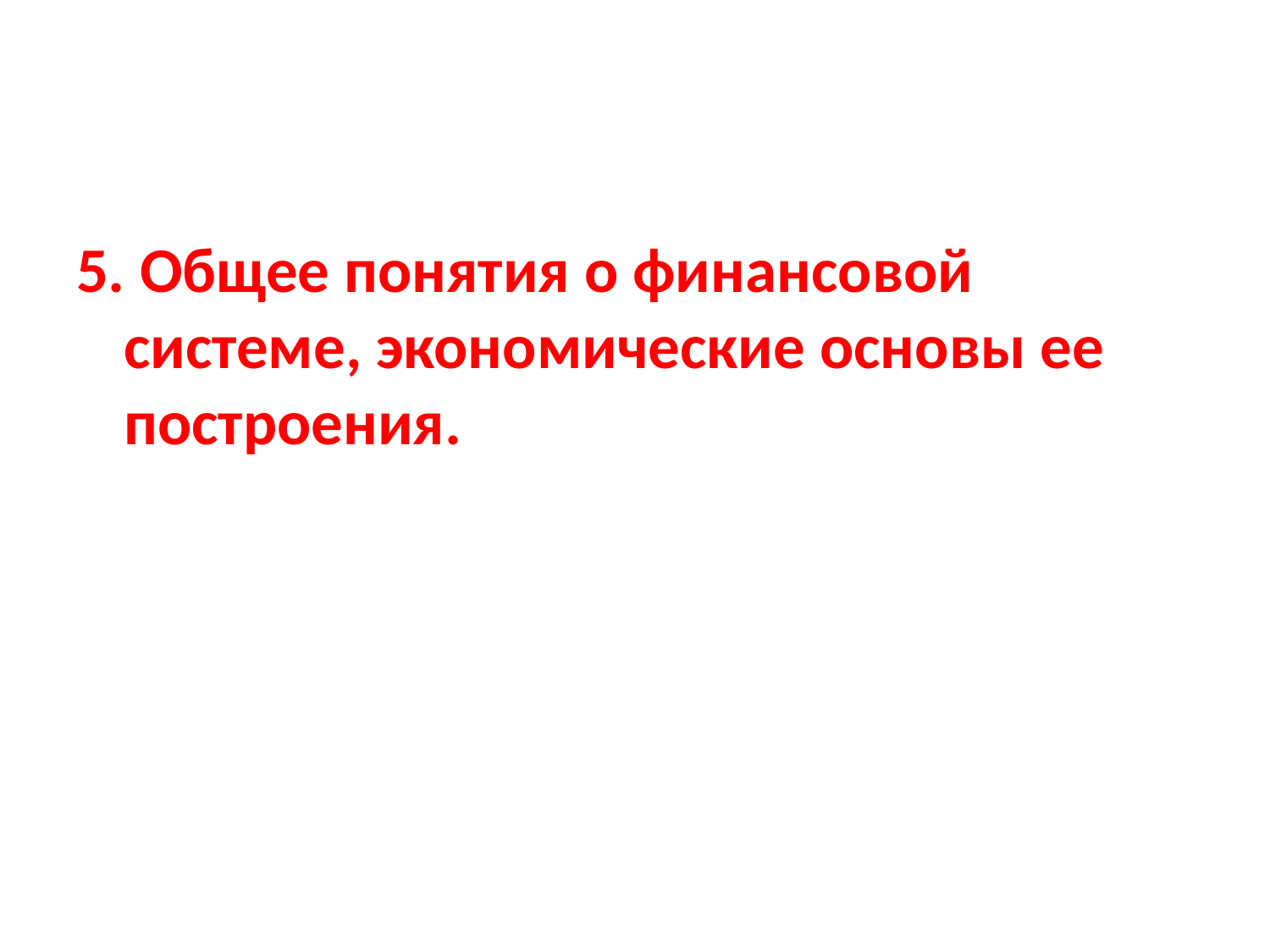

#
5. Общее понятия о финансовой системе, экономические основы ее построения.